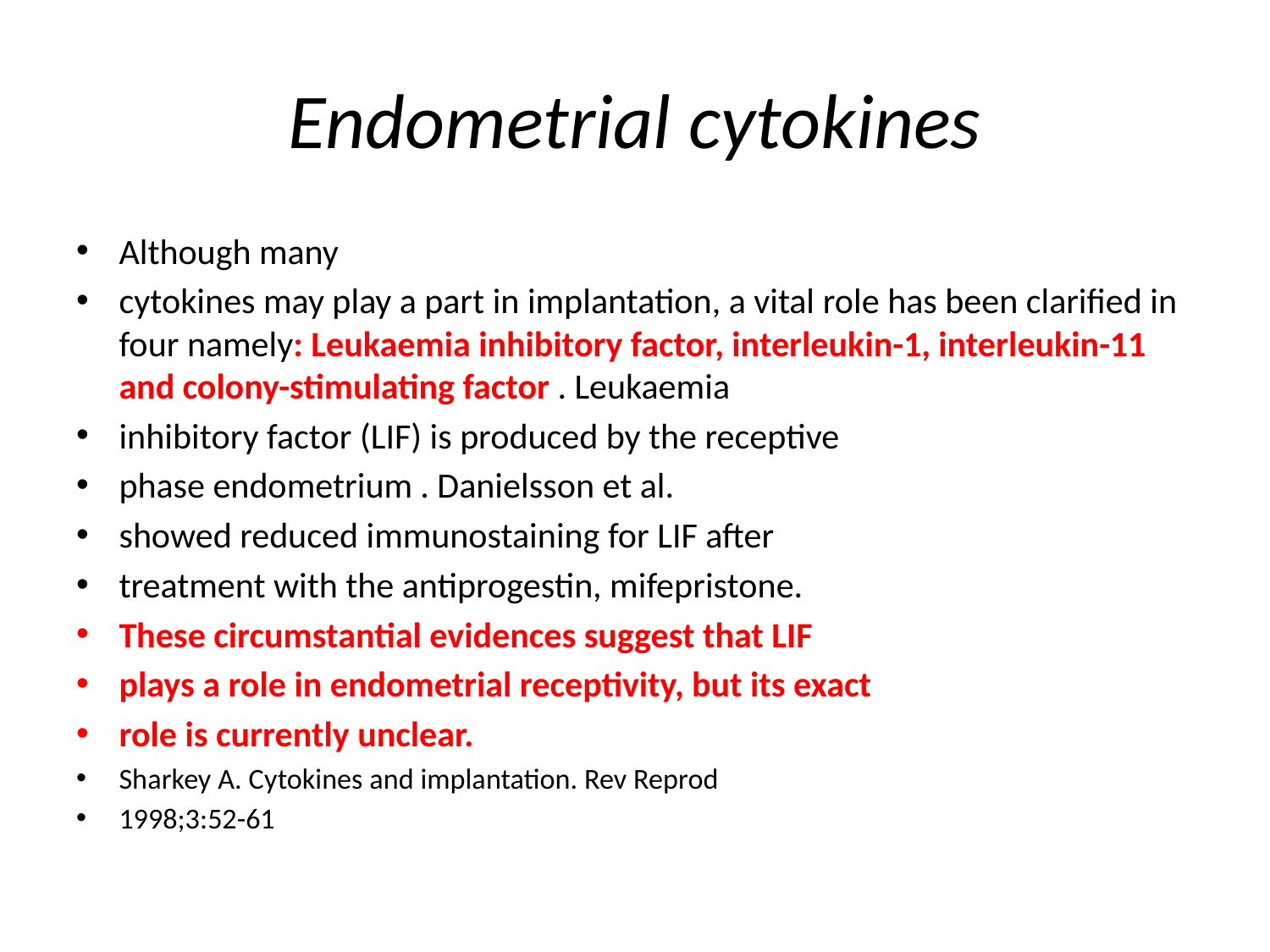

# Endometrial cytokines
Although many
cytokines may play a part in implantation, a vital role has been clarified in four namely: Leukaemia inhibitory factor, interleukin-1, interleukin-11 and colony-stimulating factor . Leukaemia
inhibitory factor (LIF) is produced by the receptive
phase endometrium . Danielsson et al.
showed reduced immunostaining for LIF after
treatment with the antiprogestin, mifepristone.
These circumstantial evidences suggest that LIF
plays a role in endometrial receptivity, but its exact
role is currently unclear.
Sharkey A. Cytokines and implantation. Rev Reprod
1998;3:52-61